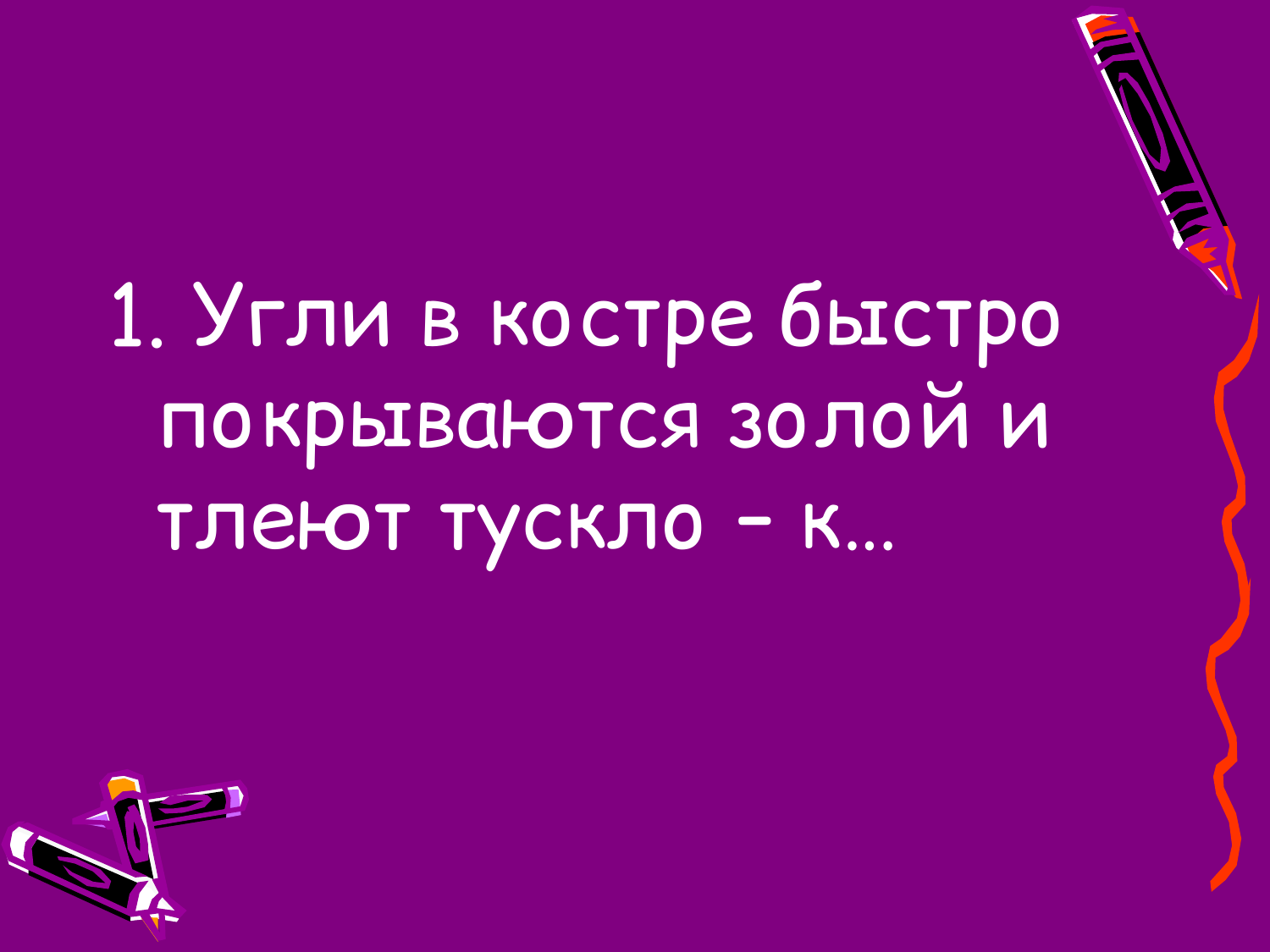

1. Угли в костре быстро покрываются золой и тлеют тускло – к…